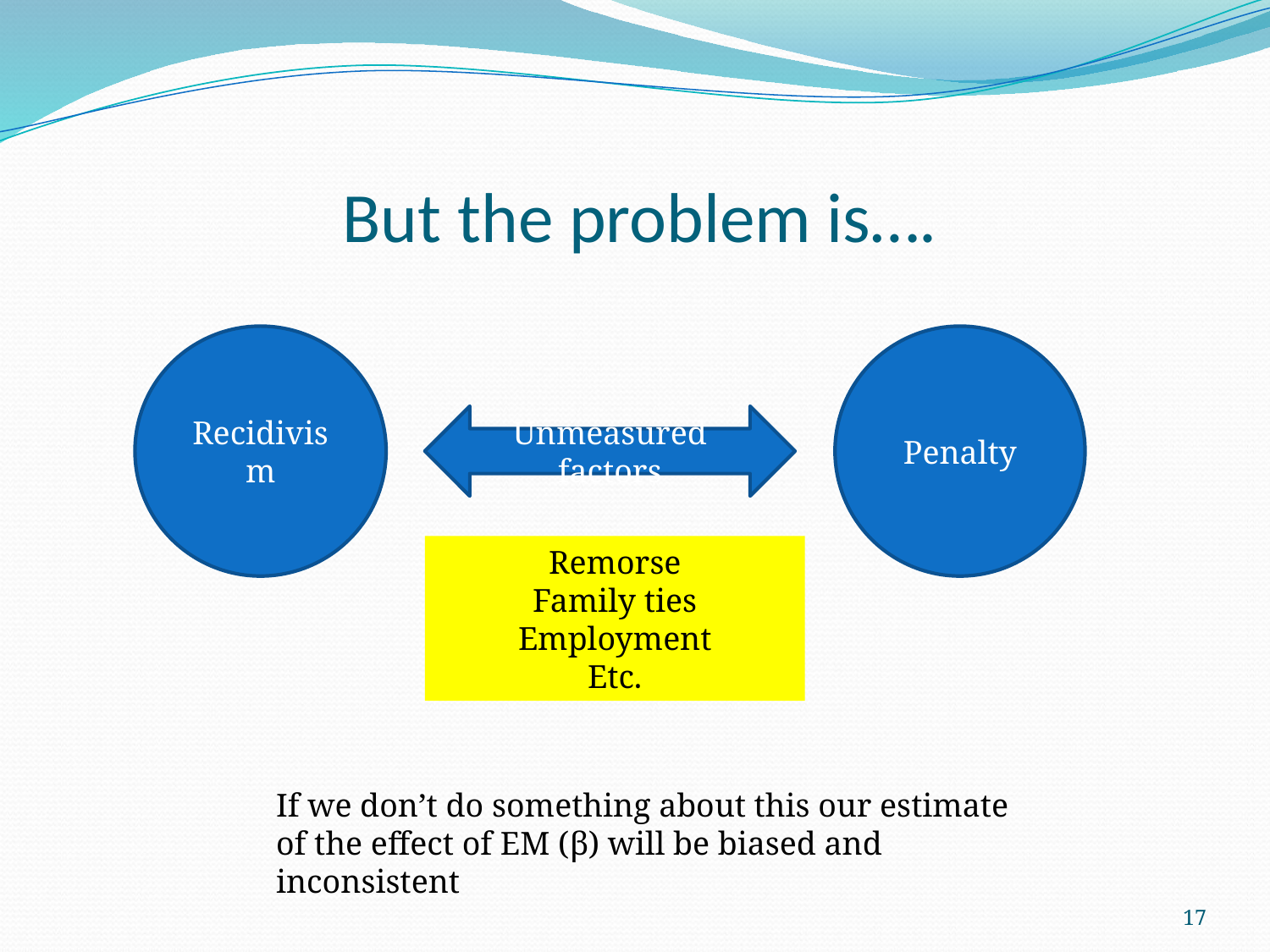

# But the problem is….
Recidivism
Penalty
Unmeasured factors
Remorse
Family ties
Employment
Etc.
If we don’t do something about this our estimate of the effect of EM (β) will be biased and inconsistent
17